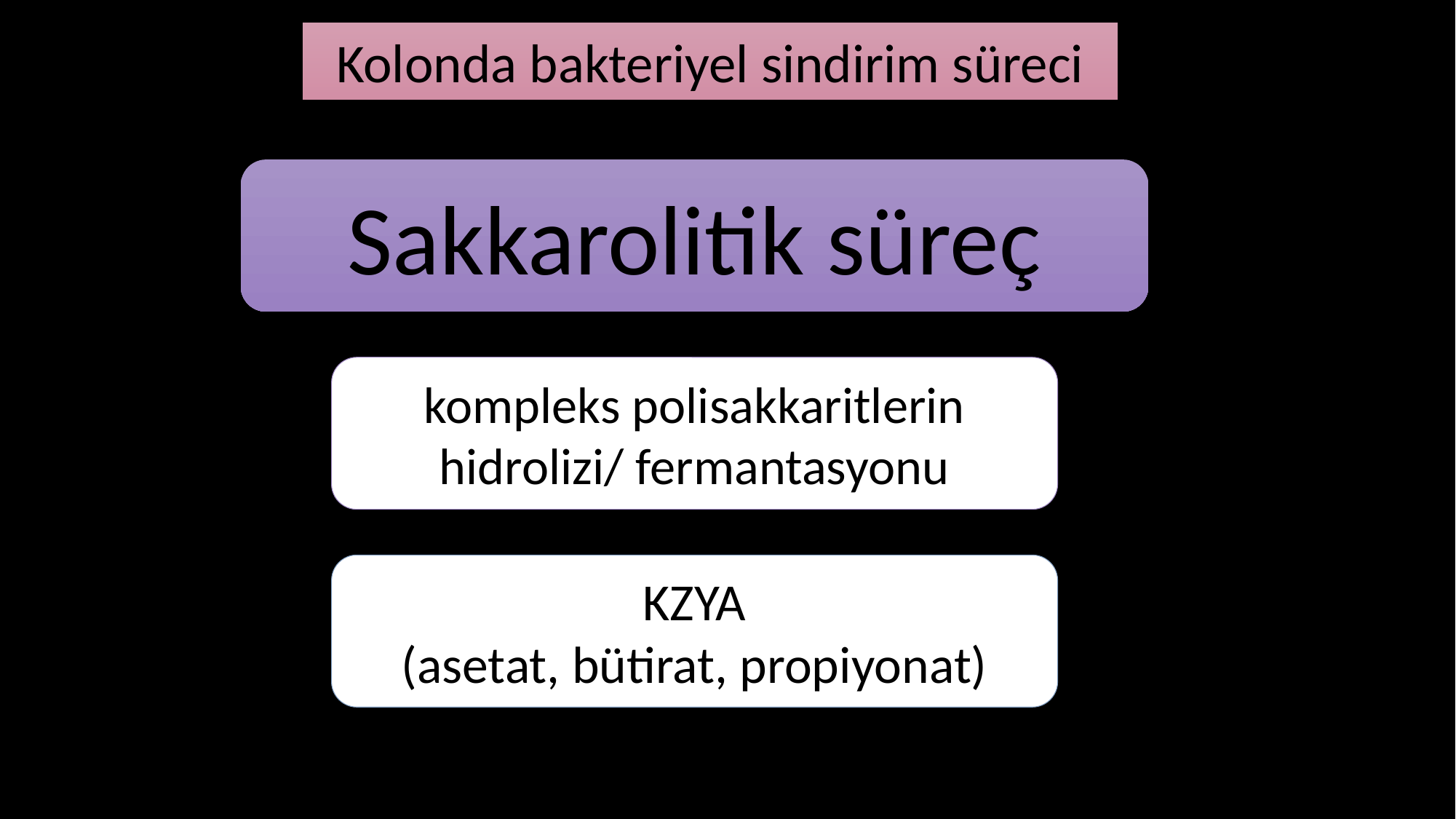

Kolonda bakteriyel sindirim süreci
Sakkarolitik süreç
kompleks polisakkaritlerin hidrolizi/ fermantasyonu
KZYA
(asetat, bütirat, propiyonat)